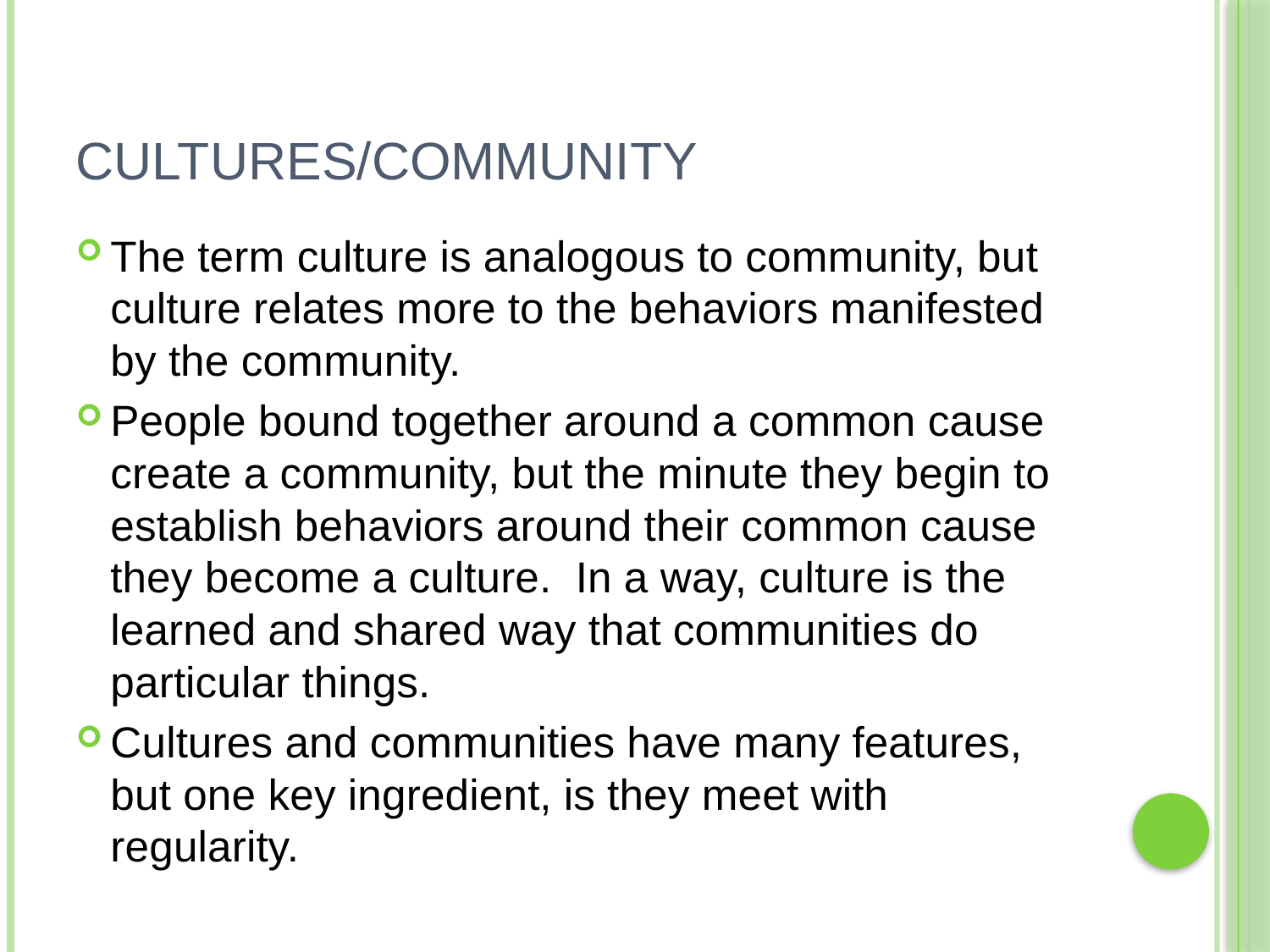

# Cultures/community
The term culture is analogous to community, but culture relates more to the behaviors manifested by the community.
People bound together around a common cause create a community, but the minute they begin to establish behaviors around their common cause they become a culture.  In a way, culture is the learned and shared way that communities do particular things.
Cultures and communities have many features, but one key ingredient, is they meet with regularity.